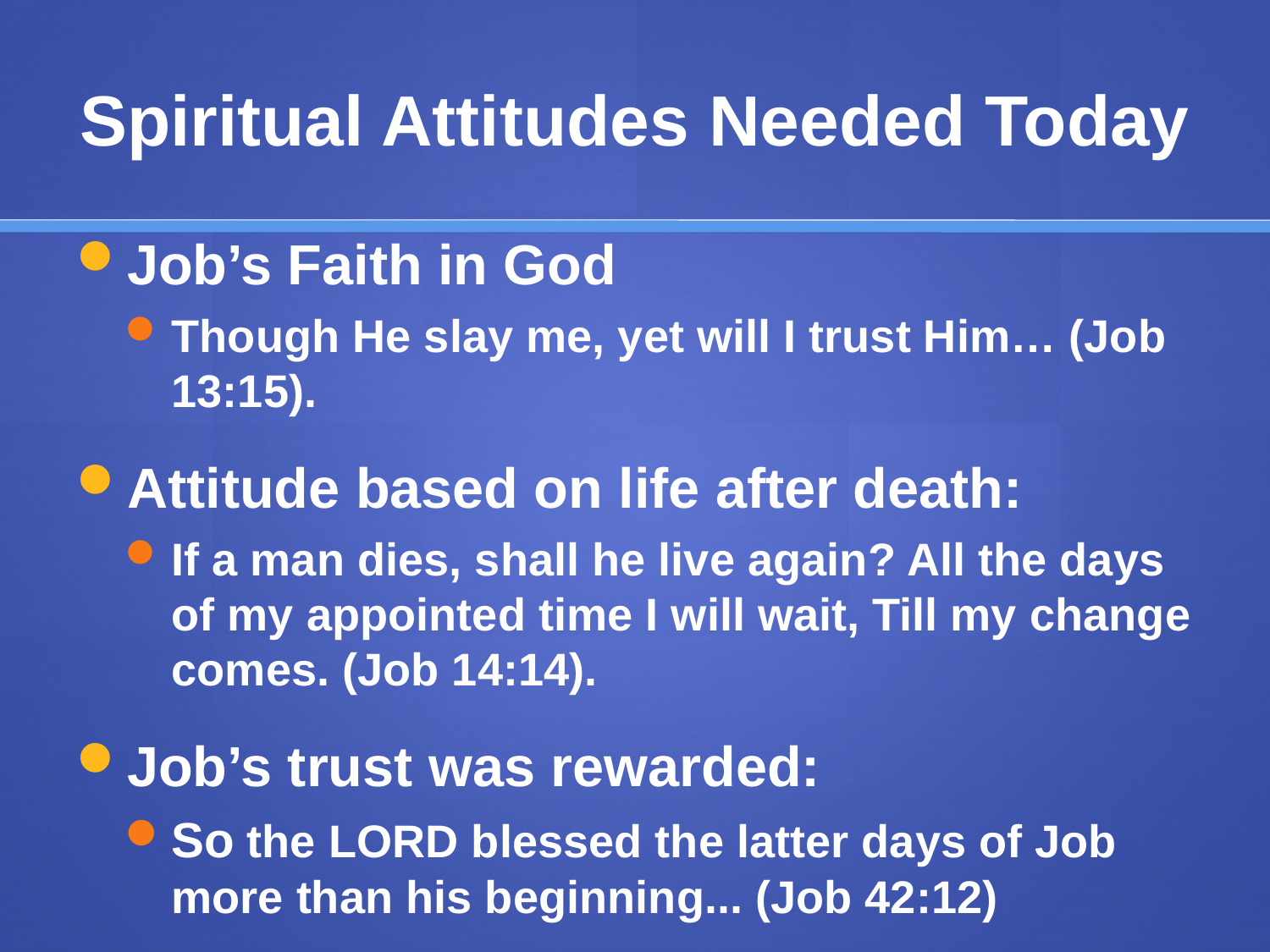

# Spiritual Attitudes Needed Today
Job’s Faith in God
Though He slay me, yet will I trust Him… (Job 13:15).
Attitude based on life after death:
If a man dies, shall he live again? All the days of my appointed time I will wait, Till my change comes. (Job 14:14).
Job’s trust was rewarded:
So the LORD blessed the latter days of Job more than his beginning... (Job 42:12)